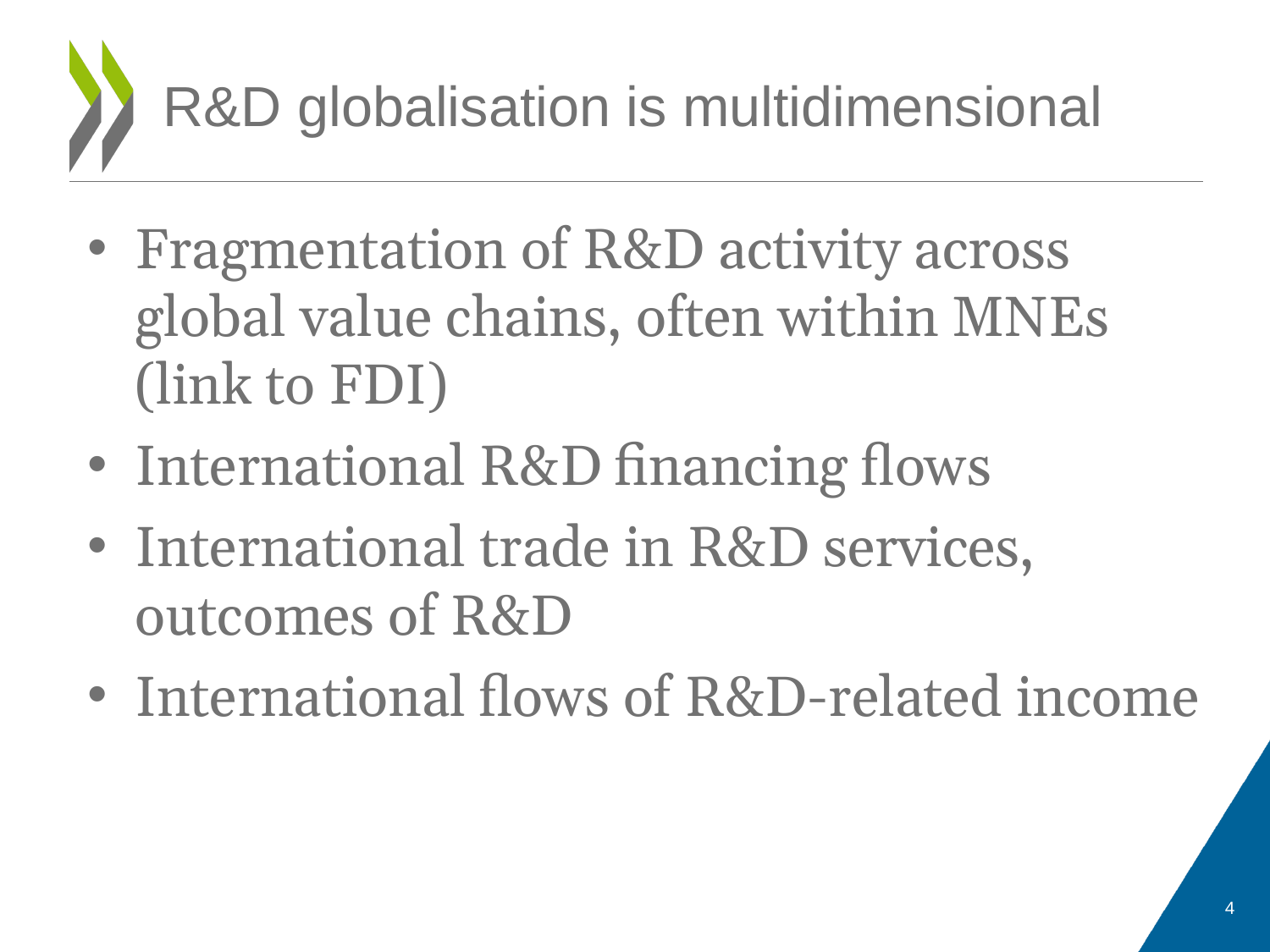

# R&D globalisation is multidimensional
Fragmentation of R&D activity across global value chains, often within MNEs (link to FDI)
International R&D financing flows
International trade in R&D services, outcomes of R&D
International flows of R&D-related income
4